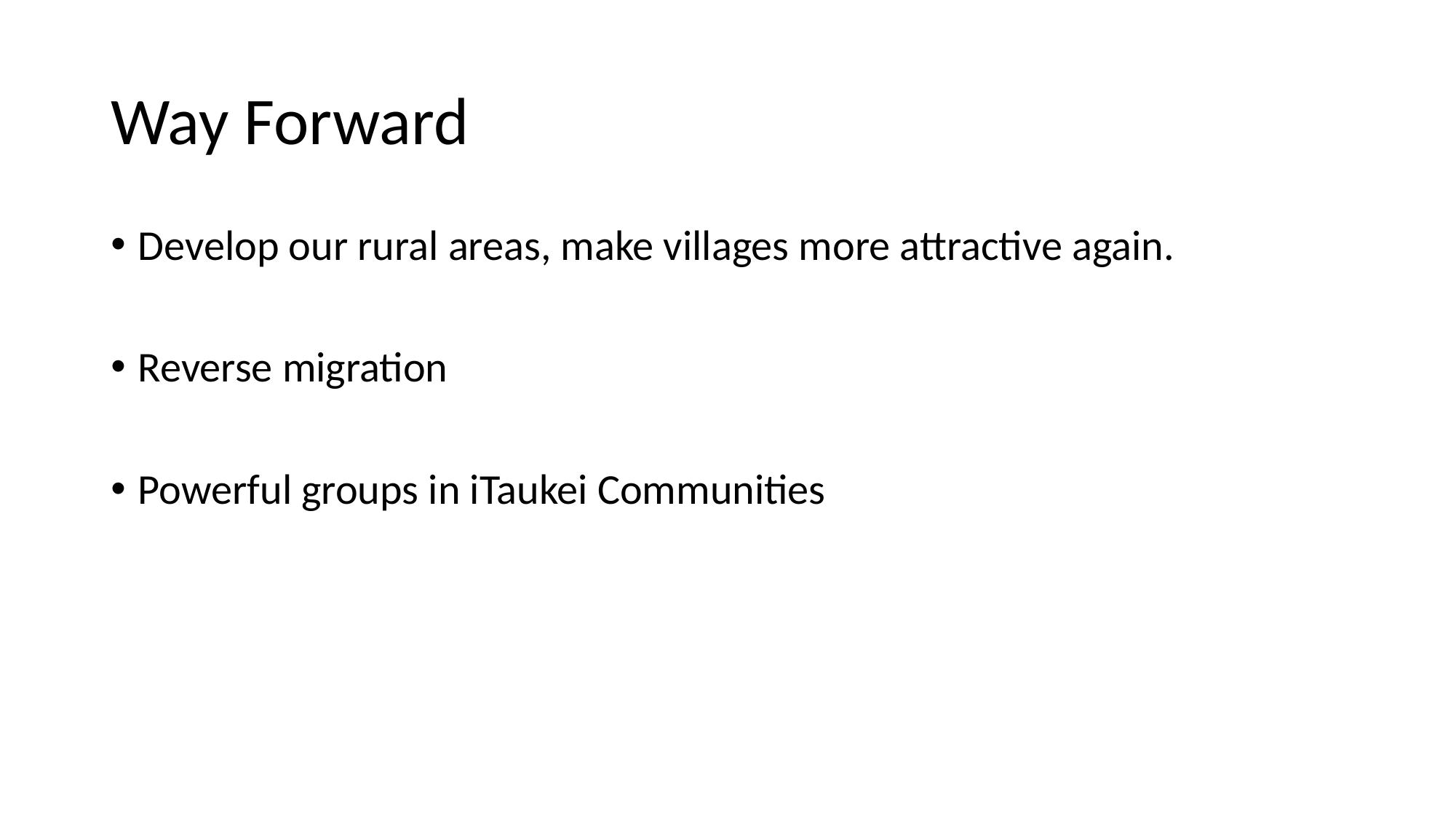

# Way Forward
Develop our rural areas, make villages more attractive again.

Reverse migration

Powerful groups in iTaukei Communities